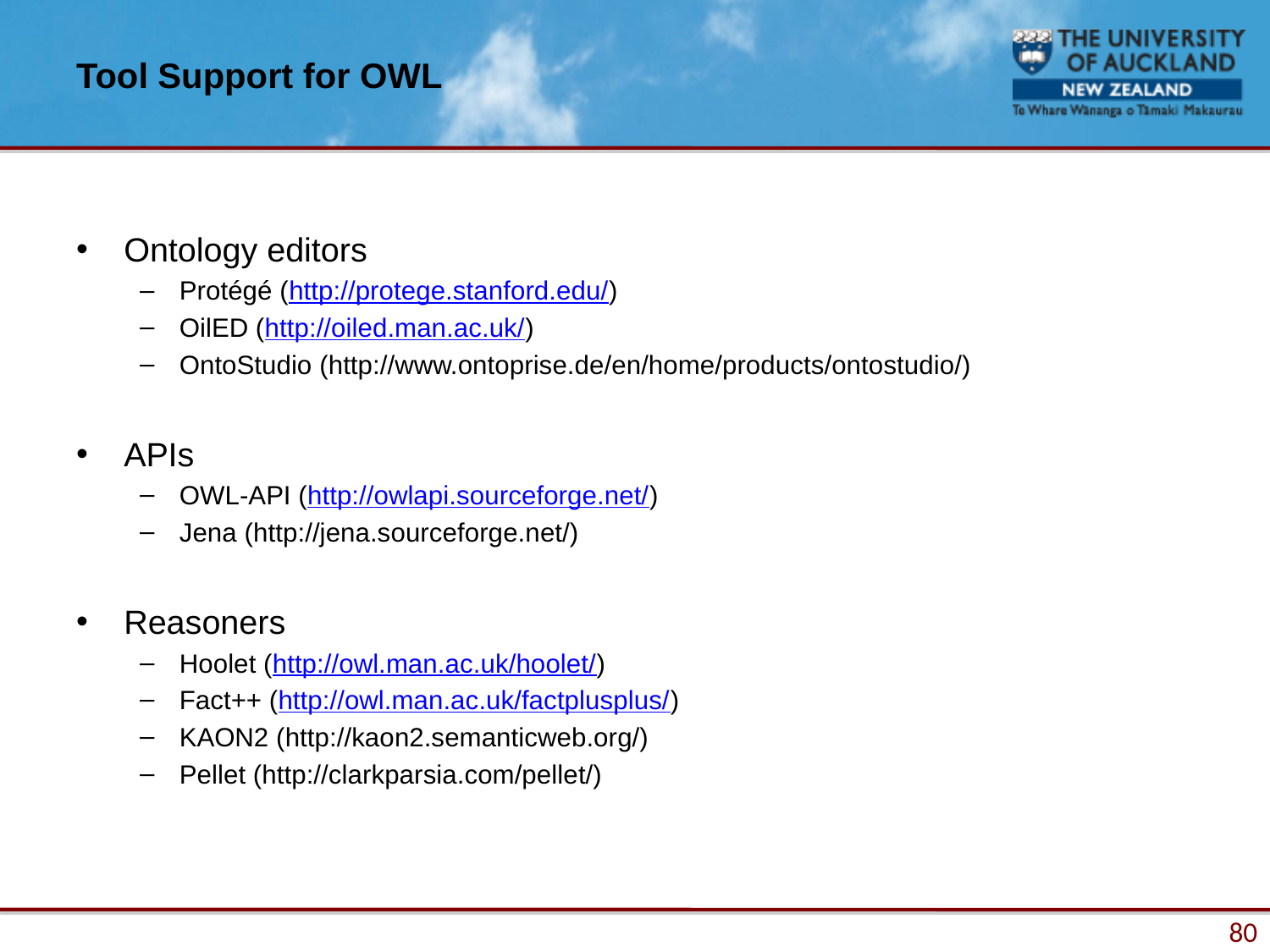

# Tool Support for OWL
Ontology editors
Protégé (http://protege.stanford.edu/)
OilED (http://oiled.man.ac.uk/)
OntoStudio (http://www.ontoprise.de/en/home/products/ontostudio/)

APIs
OWL-API (http://owlapi.sourceforge.net/)
Jena (http://jena.sourceforge.net/)

Reasoners
Hoolet (http://owl.man.ac.uk/hoolet/)
Fact++ (http://owl.man.ac.uk/factplusplus/)
KAON2 (http://kaon2.semanticweb.org/)
Pellet (http://clarkparsia.com/pellet/)